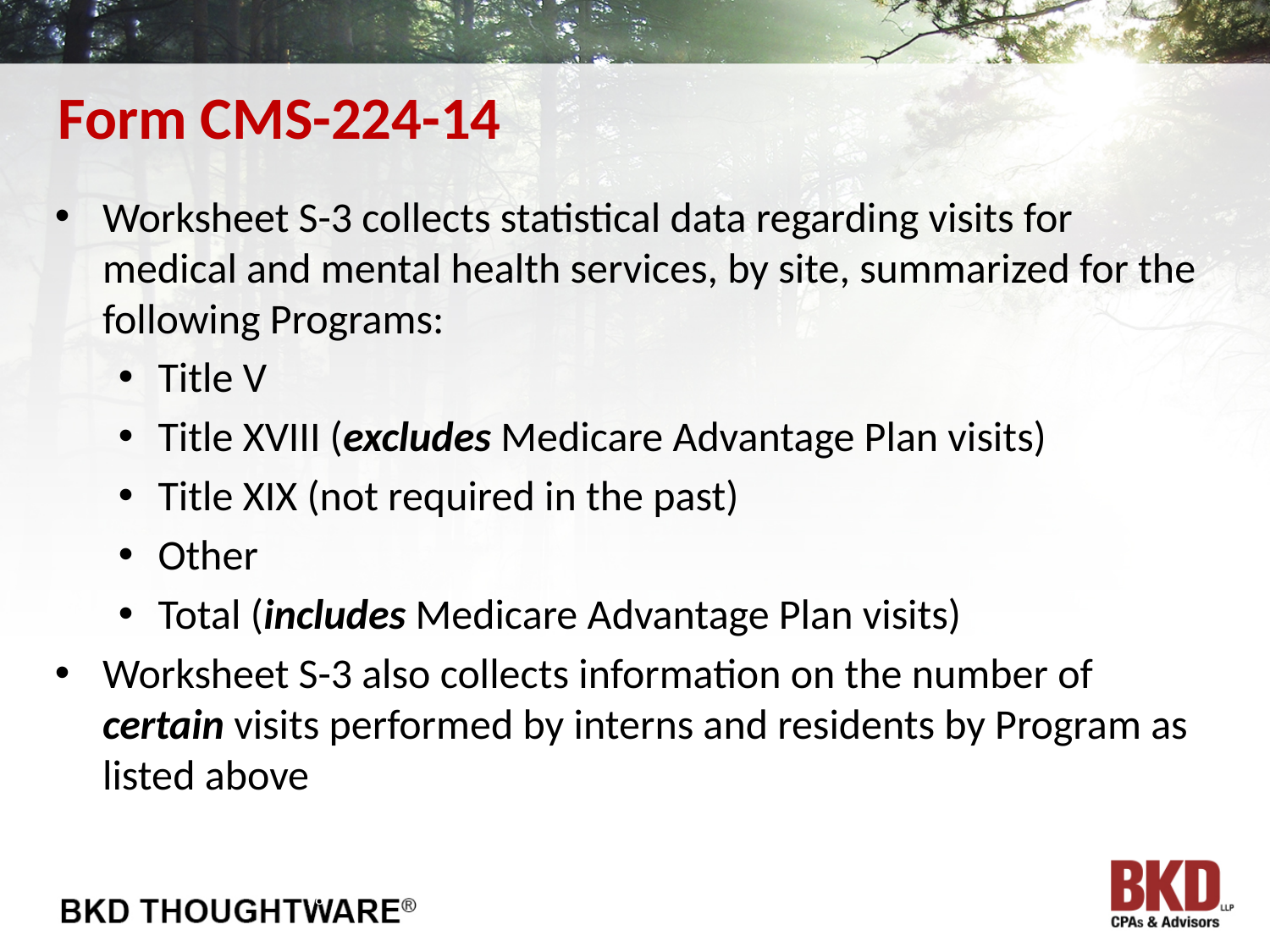

# Form CMS-224-14
Worksheet S-3 collects statistical data regarding visits for medical and mental health services, by site, summarized for the following Programs:
Title V
Title XVIII (excludes Medicare Advantage Plan visits)
Title XIX (not required in the past)
Other
Total (includes Medicare Advantage Plan visits)
Worksheet S-3 also collects information on the number of certain visits performed by interns and residents by Program as listed above
18